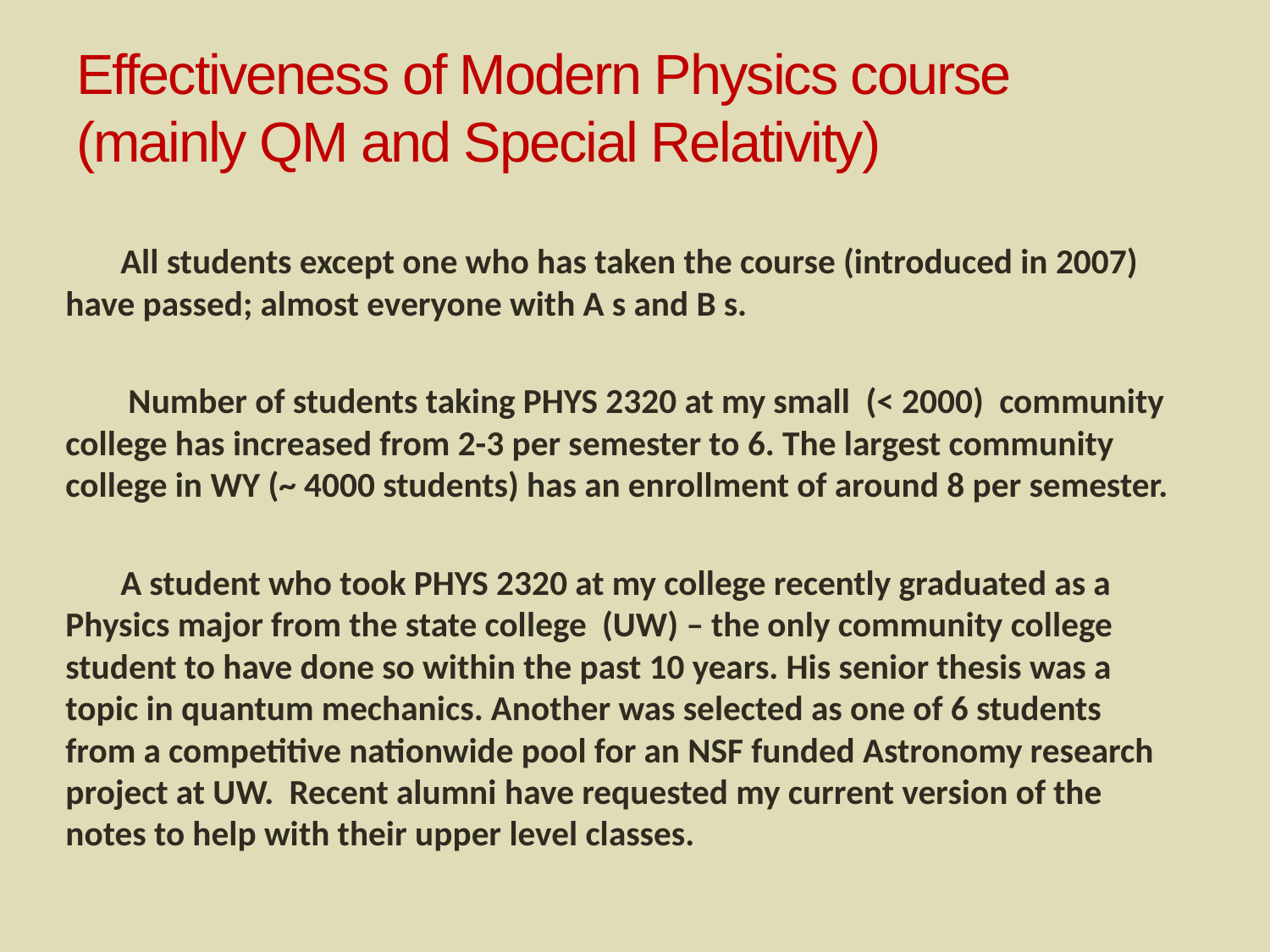

# Effectiveness of Modern Physics course (mainly QM and Special Relativity)
       All students except one who has taken the course (introduced in 2007) have passed; almost everyone with A s and B s.

        Number of students taking PHYS 2320 at my small  (< 2000)  community college has increased from 2-3 per semester to 6. The largest community college in WY (~ 4000 students) has an enrollment of around 8 per semester.

       A student who took PHYS 2320 at my college recently graduated as a Physics major from the state college  (UW) – the only community college student to have done so within the past 10 years. His senior thesis was a topic in quantum mechanics. Another was selected as one of 6 students from a competitive nationwide pool for an NSF funded Astronomy research project at UW.  Recent alumni have requested my current version of the notes to help with their upper level classes.